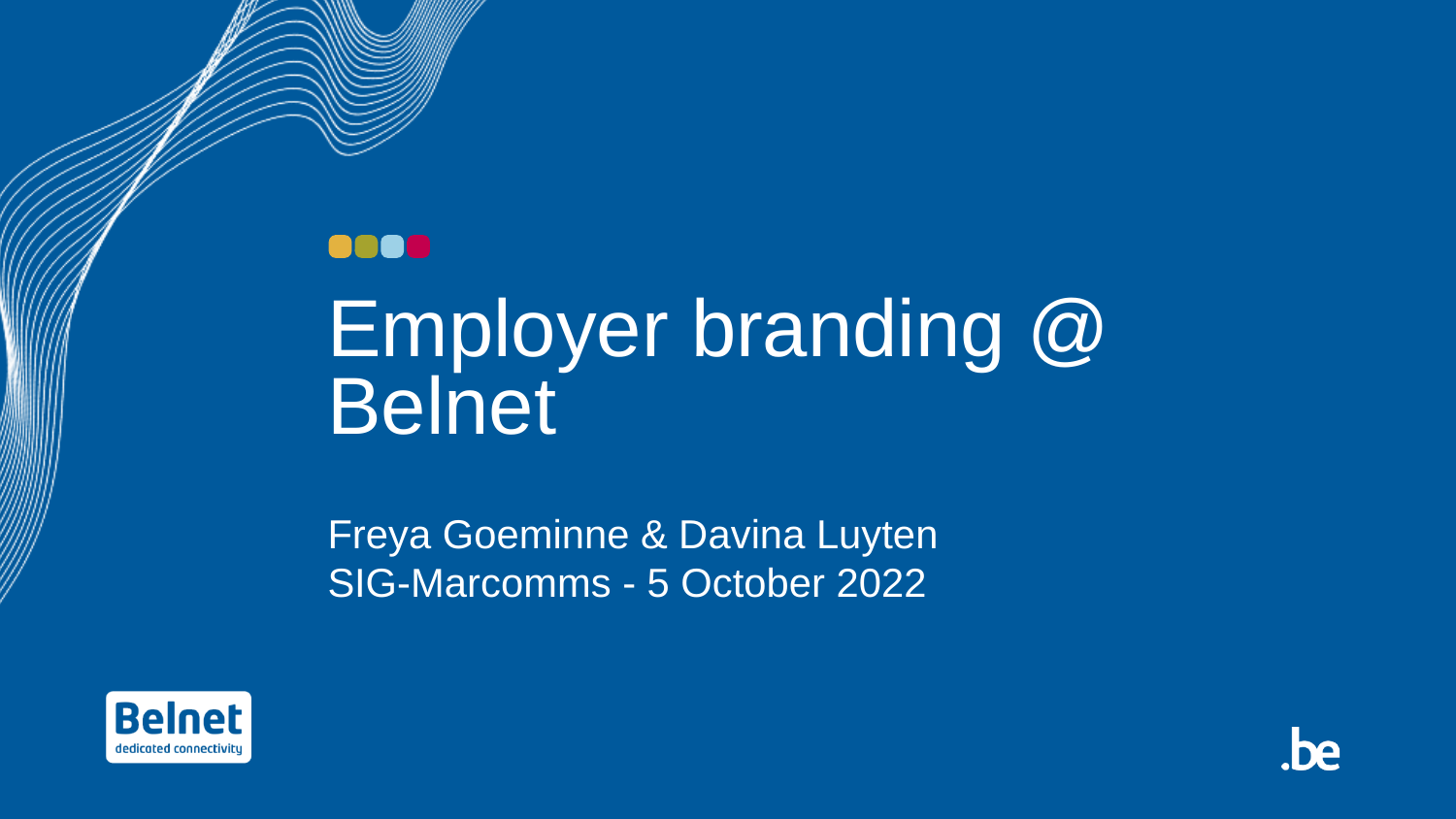

# Employer branding @ Belnet
Freya Goeminne & Davina Luyten
SIG-Marcomms - 5 October 2022